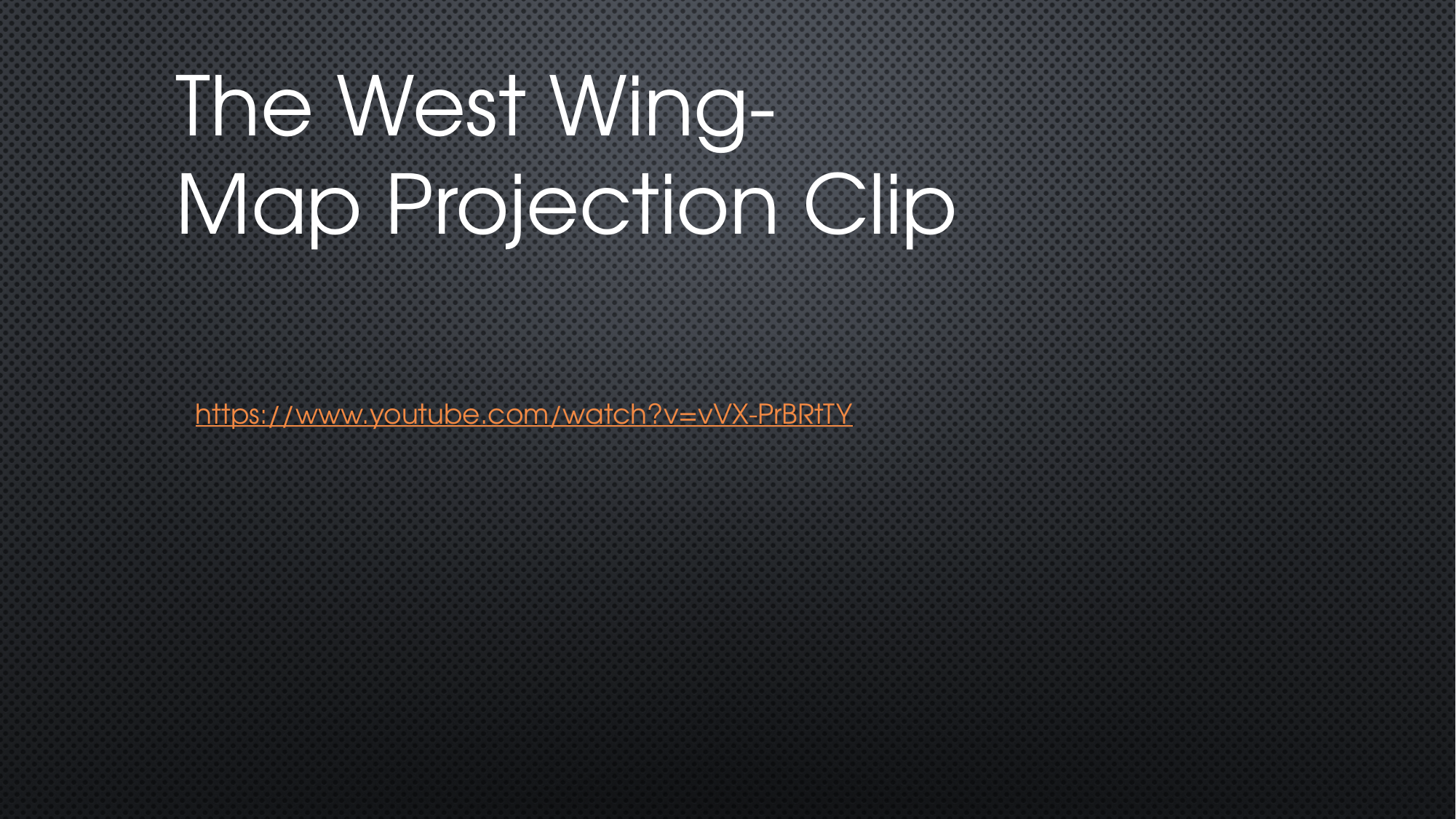

The West Wing-
Map Projection Clip
https://www.youtube.com/watch?v=vVX-PrBRtTY